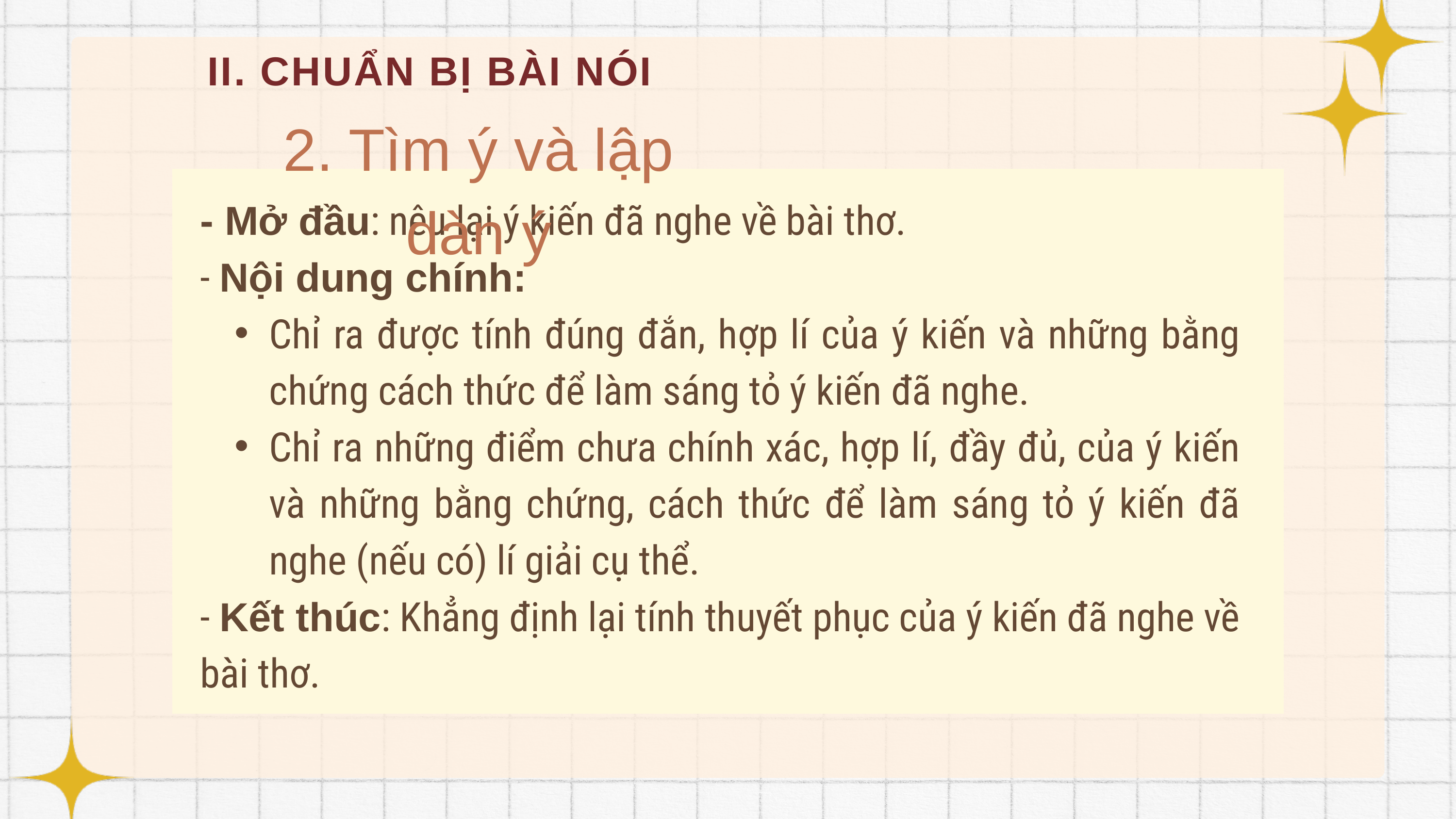

II. CHUẨN BỊ BÀI NÓI
2. Tìm ý và lập dàn ý

- Mở đầu: nêu lại ý kiến đã nghe về bài thơ.
- Nội dung chính:
Chỉ ra được tính đúng đắn, hợp lí của ý kiến và những bằng chứng cách thức để làm sáng tỏ ý kiến đã nghe.
Chỉ ra những điểm chưa chính xác, hợp lí, đầy đủ, của ý kiến và những bằng chứng, cách thức để làm sáng tỏ ý kiến đã nghe (nếu có) lí giải cụ thể.
- Kết thúc: Khẳng định lại tính thuyết phục của ý kiến đã nghe về bài thơ.